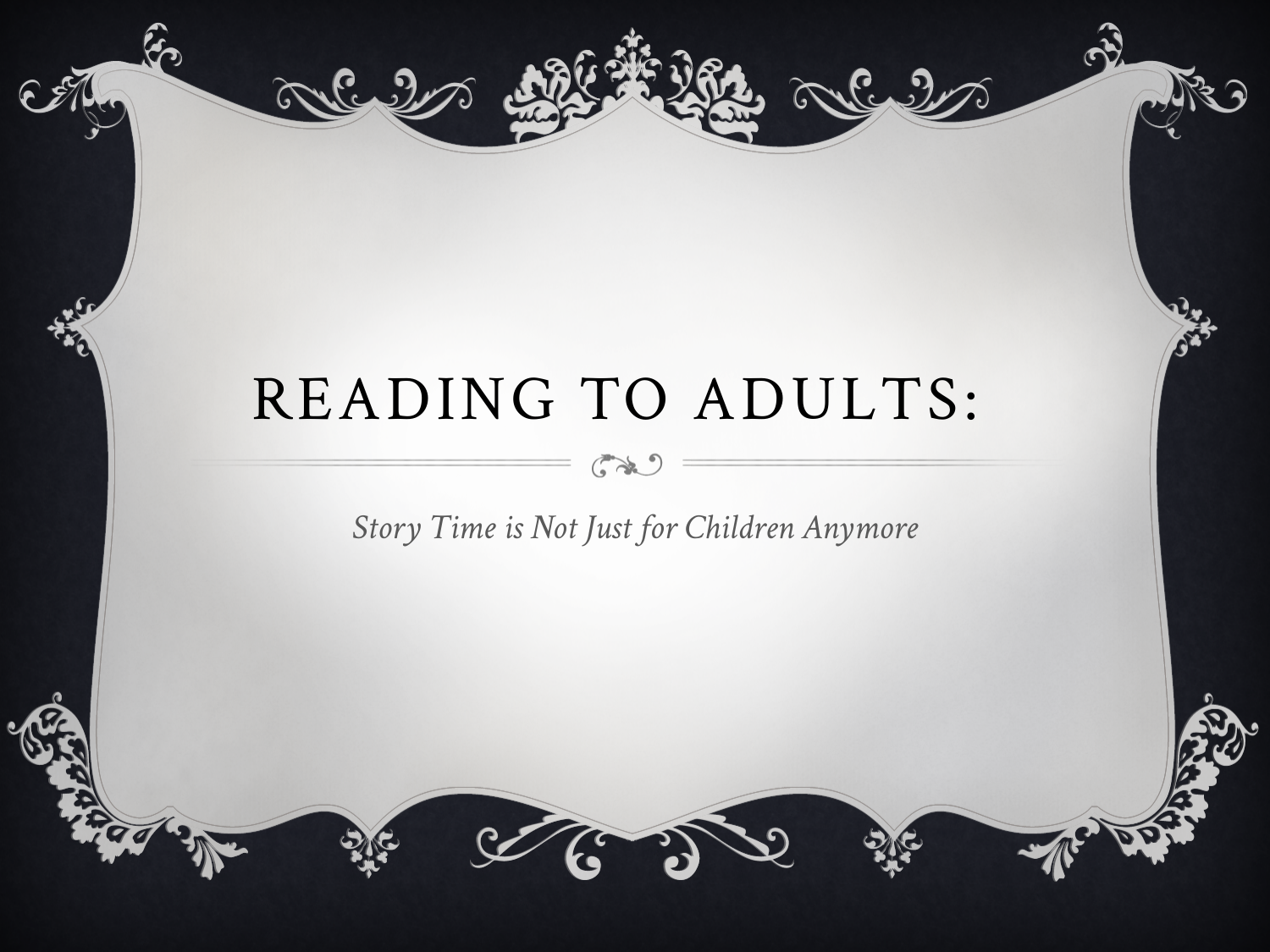

# Reading to Adults:
Story Time is Not Just for Children Anymore